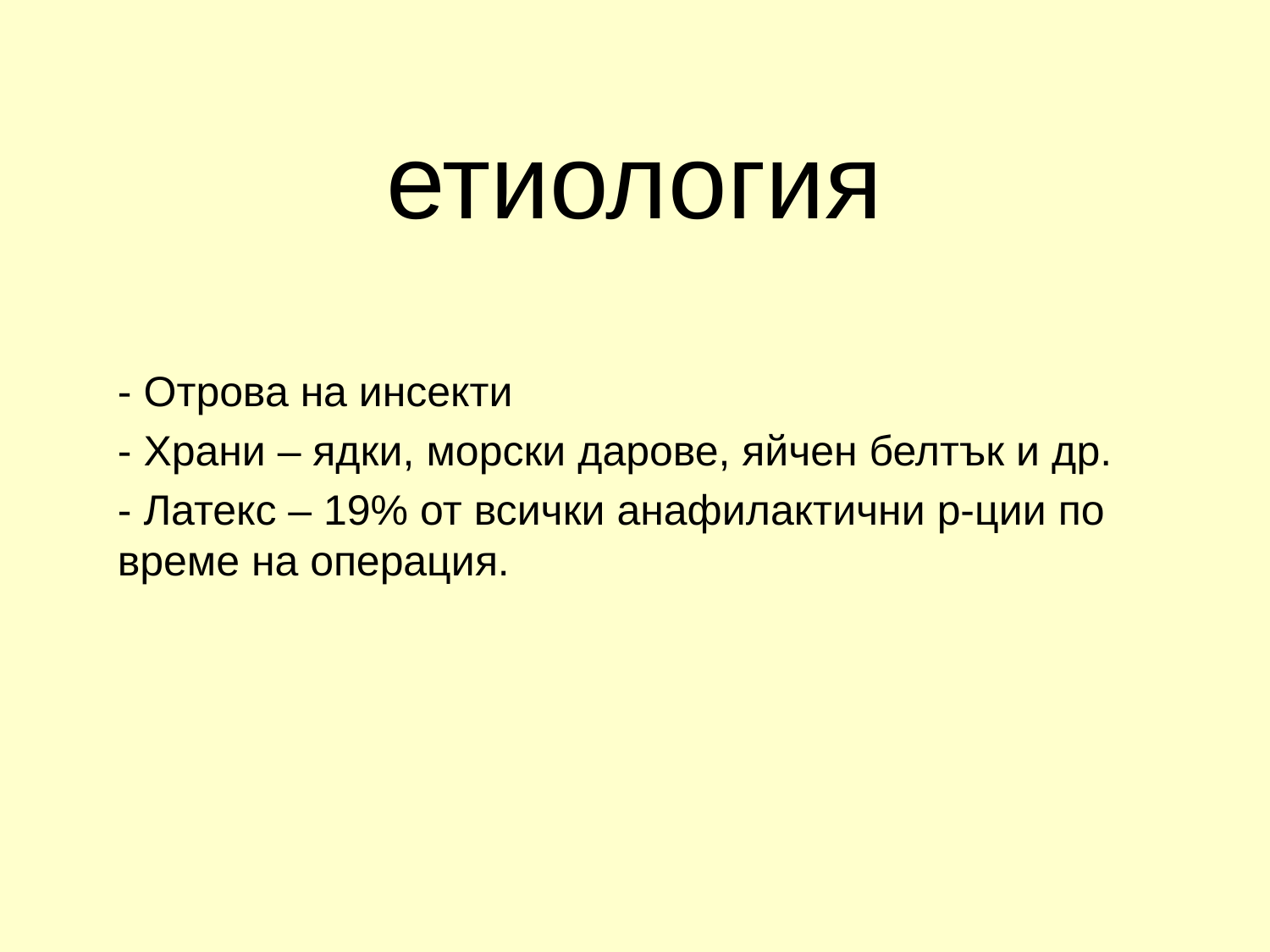

# етиология
- Отрова на инсекти
- Храни – ядки, морски дарове, яйчен белтък и др.
- Латекс – 19% от всички анафилактични р-ции по време на операция.